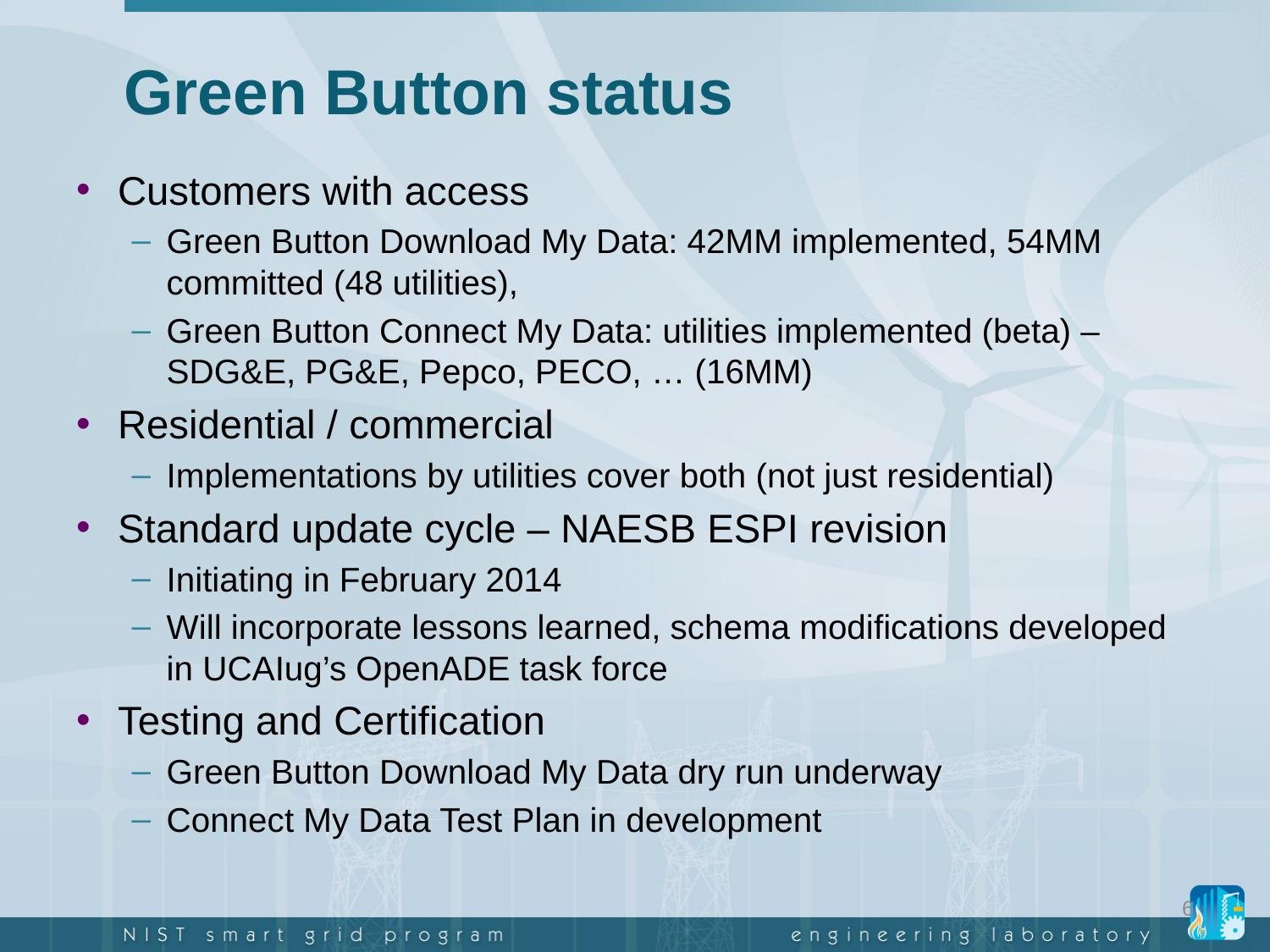

# Green Button status
Customers with access
Green Button Download My Data: 42MM implemented, 54MM committed (48 utilities),
Green Button Connect My Data: utilities implemented (beta) – SDG&E, PG&E, Pepco, PECO, … (16MM)
Residential / commercial
Implementations by utilities cover both (not just residential)
Standard update cycle – NAESB ESPI revision
Initiating in February 2014
Will incorporate lessons learned, schema modifications developed in UCAIug’s OpenADE task force
Testing and Certification
Green Button Download My Data dry run underway
Connect My Data Test Plan in development
6